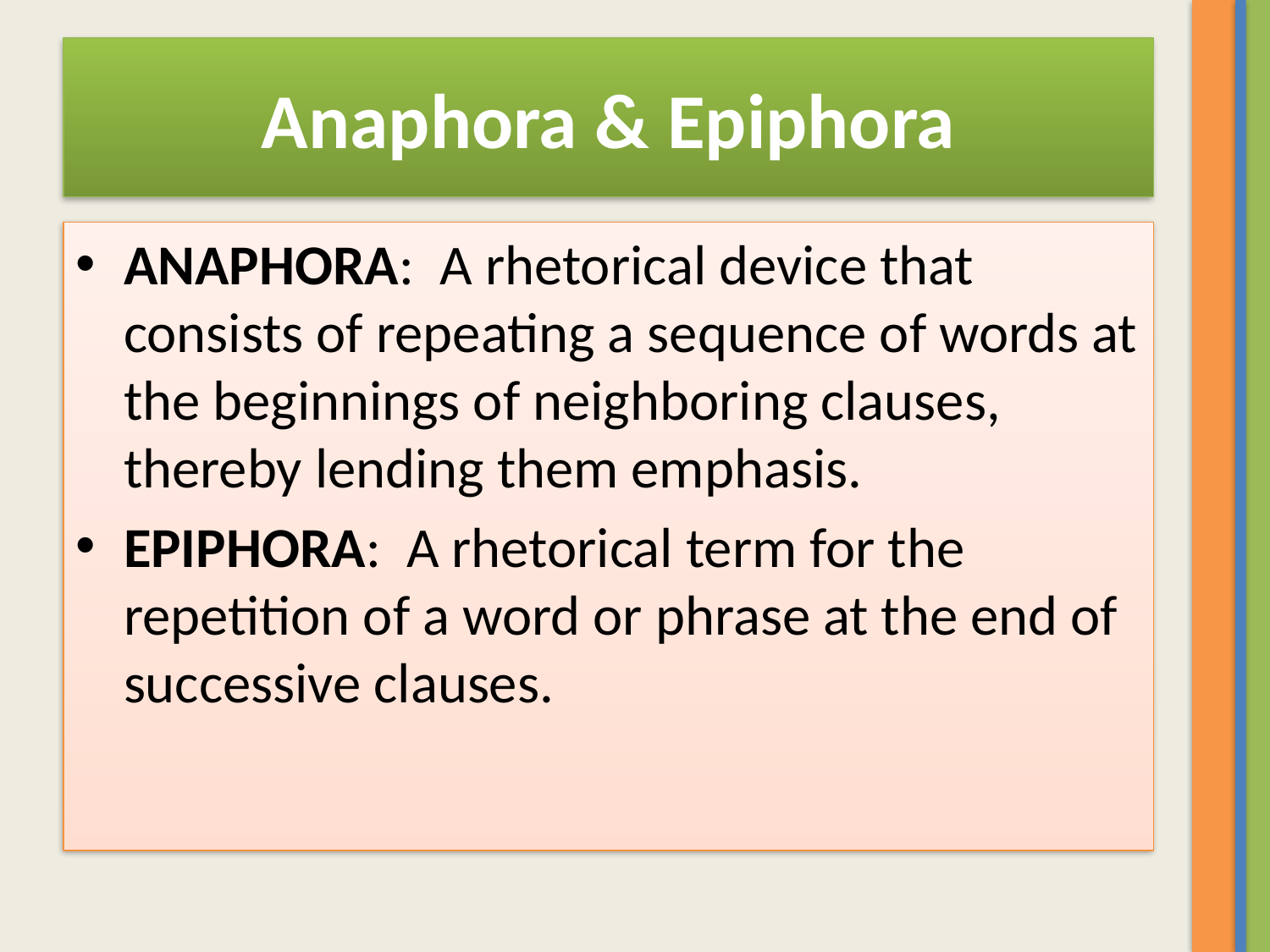

# Anaphora & Epiphora
ANAPHORA:  A rhetorical device that consists of repeating a sequence of words at the beginnings of neighboring clauses, thereby lending them emphasis.
EPIPHORA:  A rhetorical term for the repetition of a word or phrase at the end of successive clauses.